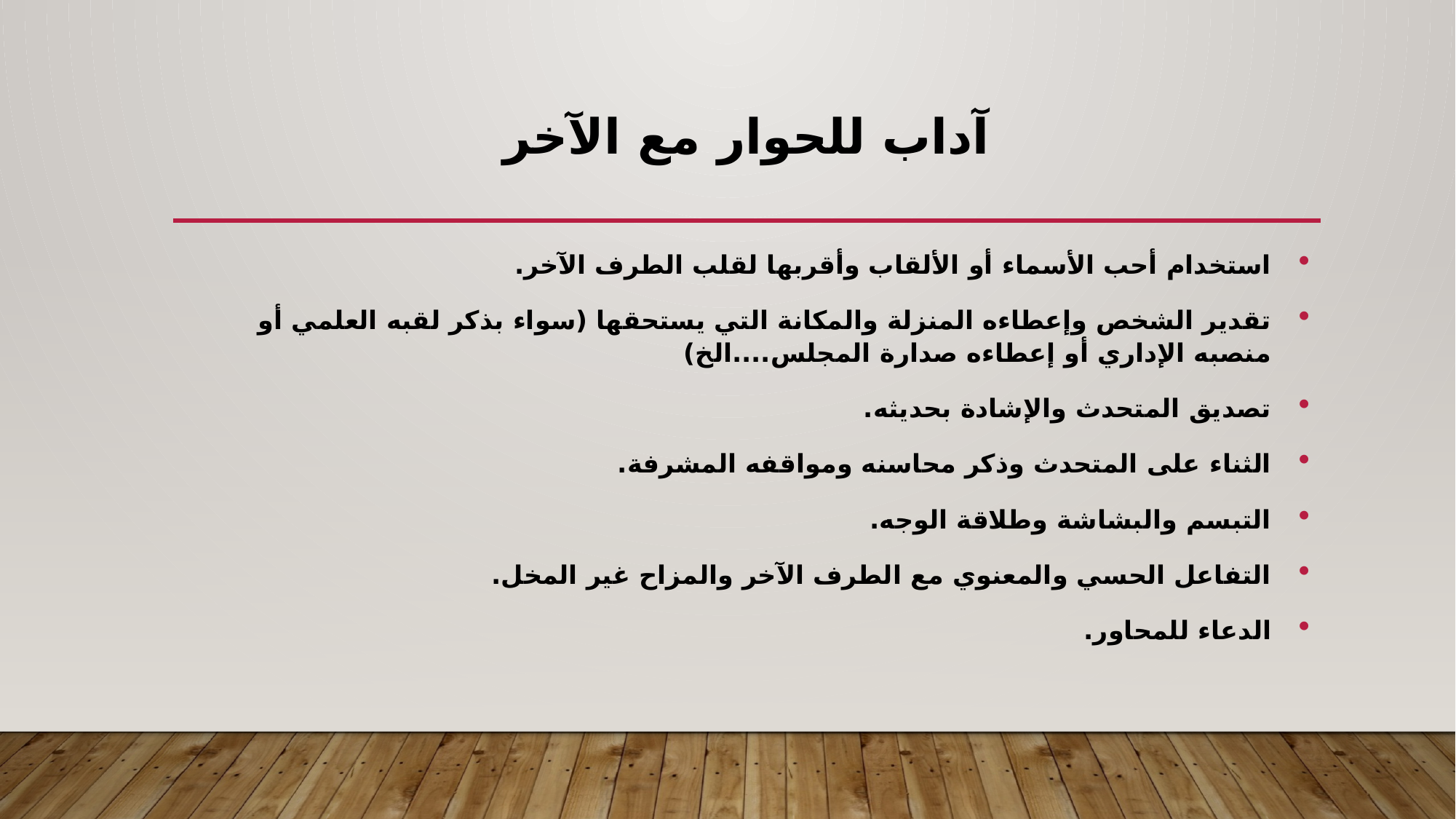

# آداب للحوار مع الآخر
استخدام أحب الأسماء أو الألقاب وأقربها لقلب الطرف الآخر.
تقدير الشخص وإعطاءه المنزلة والمكانة التي يستحقها (سواء بذكر لقبه العلمي أو منصبه الإداري أو إعطاءه صدارة المجلس....الخ)
تصديق المتحدث والإشادة بحديثه.
الثناء على المتحدث وذكر محاسنه ومواقفه المشرفة.
التبسم والبشاشة وطلاقة الوجه.
التفاعل الحسي والمعنوي مع الطرف الآخر والمزاح غير المخل.
الدعاء للمحاور.